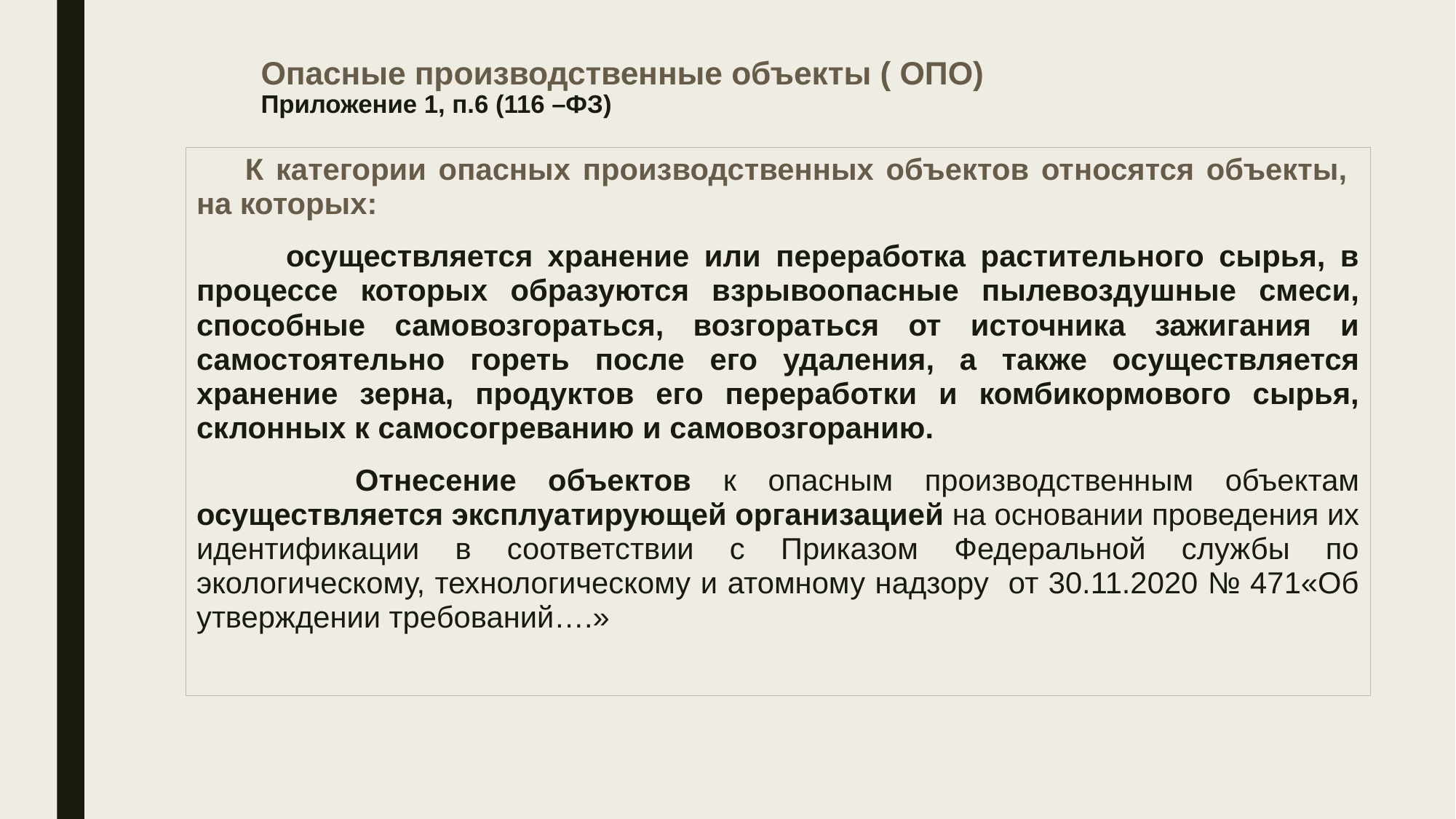

# Опасные производственные объекты ( ОПО) Приложение 1, п.6 (116 –ФЗ)
    К категории опасных производственных объектов относятся объекты,
на которых:
      осуществляется хранение или переработка растительного сырья, в процессе которых образуются взрывоопасные пылевоздушные смеси, способные самовозгораться, возгораться от источника зажигания и самостоятельно гореть после его удаления, а также осуществляется хранение зерна, продуктов его переработки и комбикормового сырья, склонных к самосогреванию и самовозгоранию.
     Отнесение объектов к опасным производственным объектам осуществляется эксплуатирующей организацией на основании проведения их идентификации в соответствии с Приказом Федеральной службы по экологическому, технологическому и атомному надзору  от 30.11.2020 № 471«Об утверждении требований….»